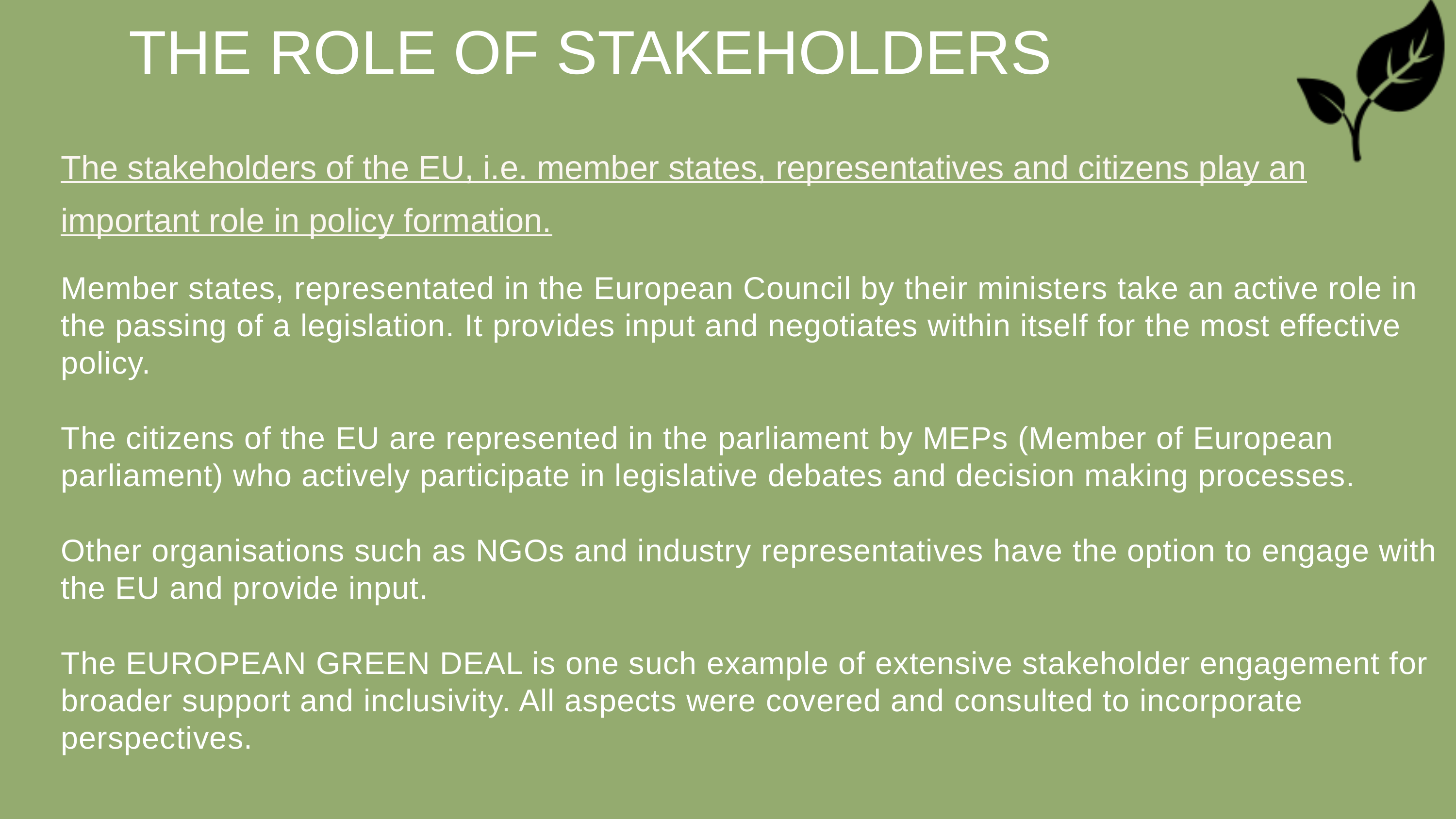

THE ROLE OF STAKEHOLDERS
The stakeholders of the EU, i.e. member states, representatives and citizens play an important role in policy formation.

Member states, representated in the European Council by their ministers take an active role in the passing of a legislation. It provides input and negotiates within itself for the most effective policy.

The citizens of the EU are represented in the parliament by MEPs (Member of European parliament) who actively participate in legislative debates and decision making processes.

Other organisations such as NGOs and industry representatives have the option to engage with the EU and provide input.

The EUROPEAN GREEN DEAL is one such example of extensive stakeholder engagement for broader support and inclusivity. All aspects were covered and consulted to incorporate perspectives.